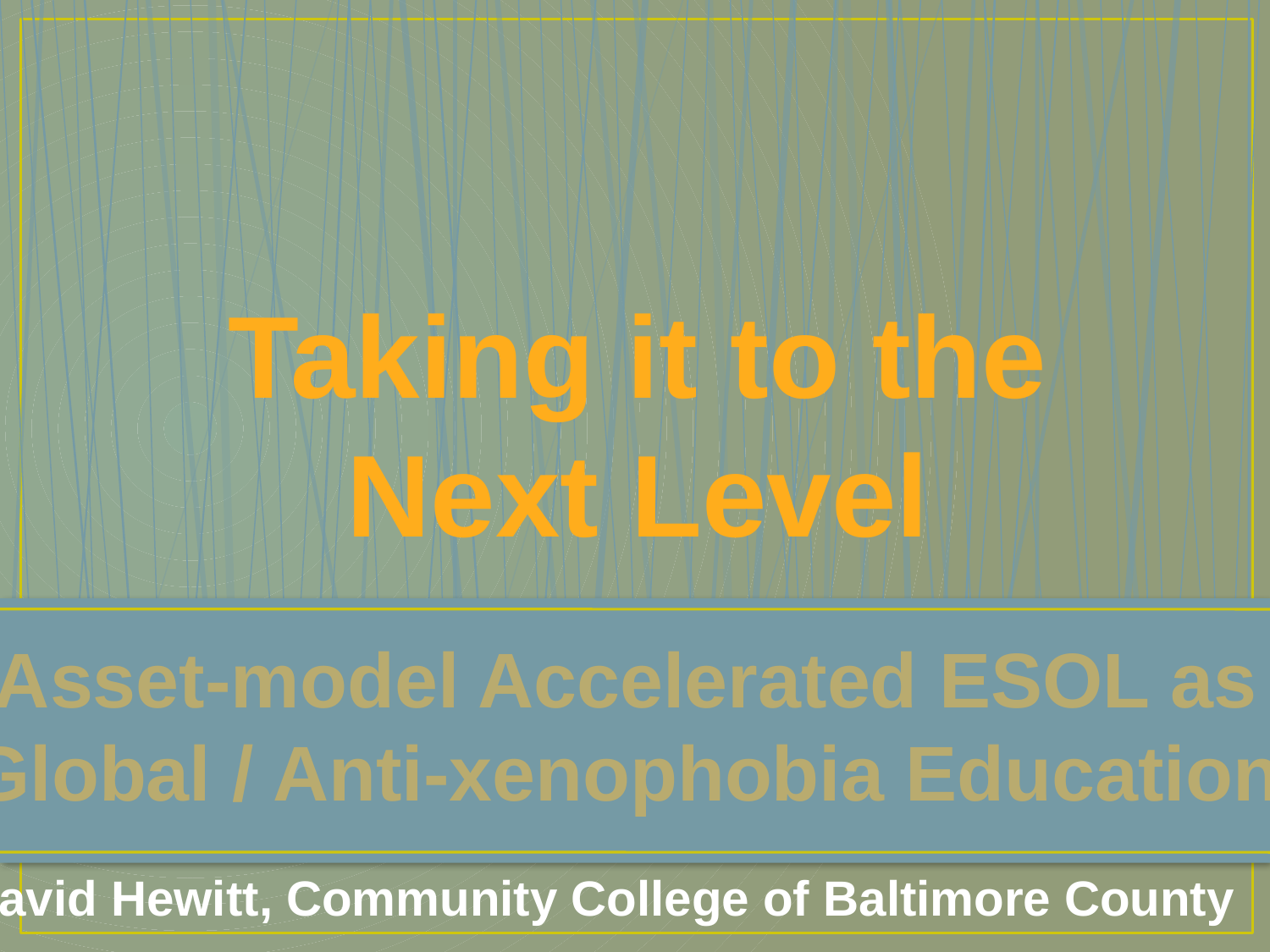

Taking it to the
Next Level
Asset-model Accelerated ESOL as
Global / Anti-xenophobia Education
David Hewitt, Community College of Baltimore County